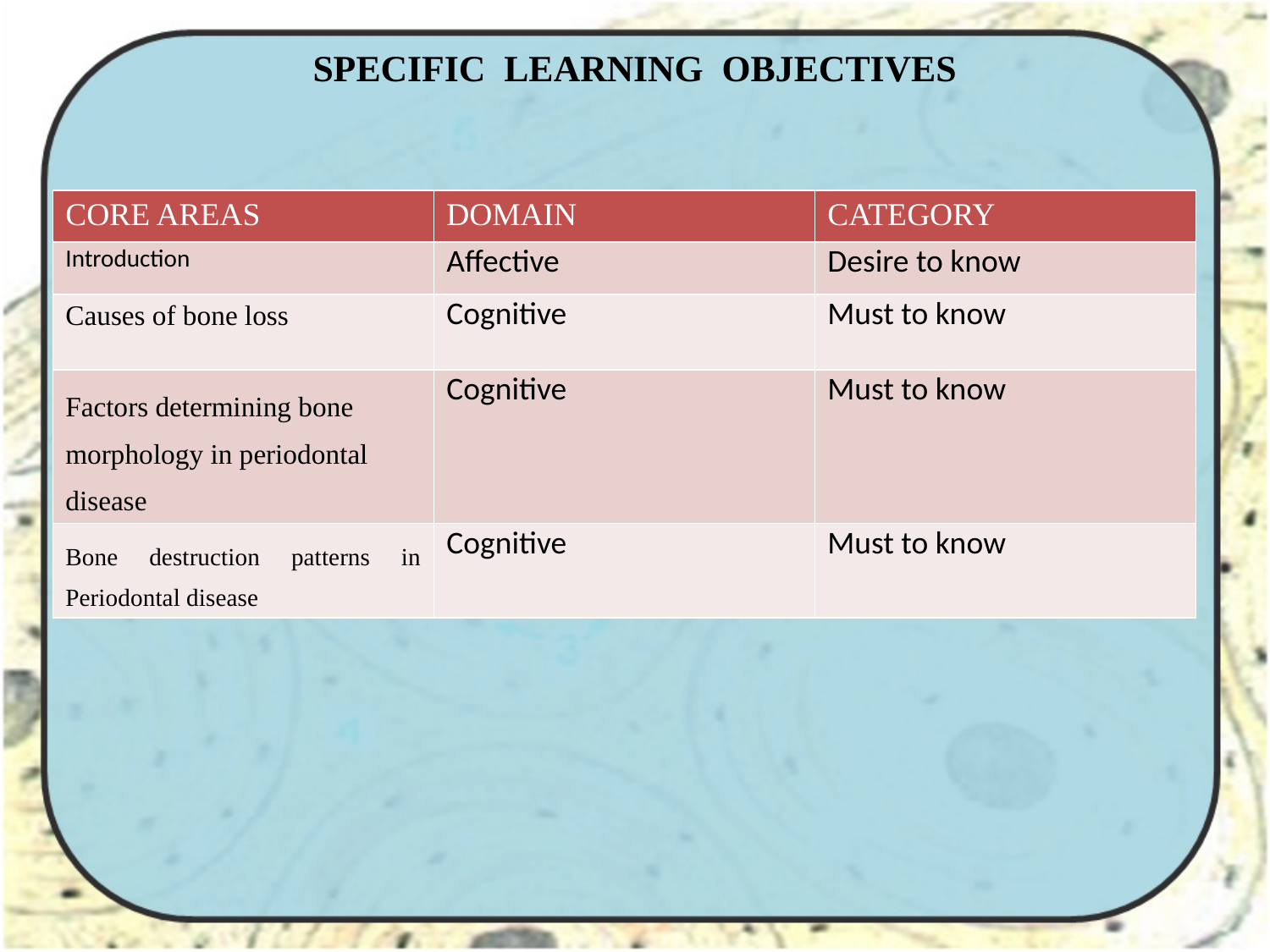

# SPECIFIC  LEARNING  OBJECTIVES
| CORE AREAS | DOMAIN | CATEGORY |
| --- | --- | --- |
| Introduction | Affective | Desire to know |
| Causes of bone loss | Cognitive | Must to know |
| Factors determining bone morphology in periodontal disease | Cognitive | Must to know |
| Bone destruction patterns in Periodontal disease | Cognitive | Must to know |